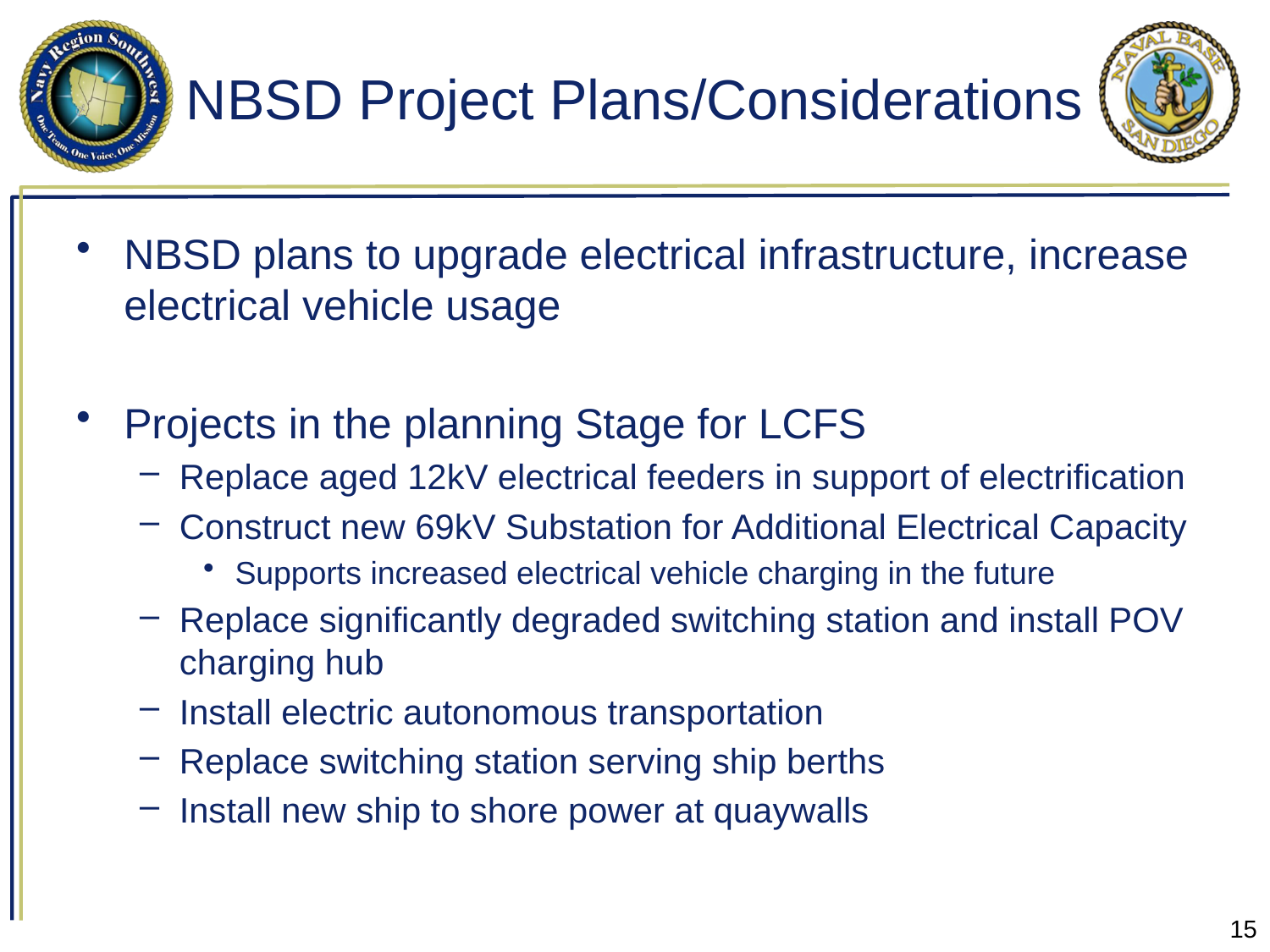

# NBSD Project Plans/Considerations
NBSD plans to upgrade electrical infrastructure, increase electrical vehicle usage

Projects in the planning Stage for LCFS
Replace aged 12kV electrical feeders in support of electrification
Construct new 69kV Substation for Additional Electrical Capacity
Supports increased electrical vehicle charging in the future
Replace significantly degraded switching station and install POV charging hub
Install electric autonomous transportation
Replace switching station serving ship berths
Install new ship to shore power at quaywalls
15